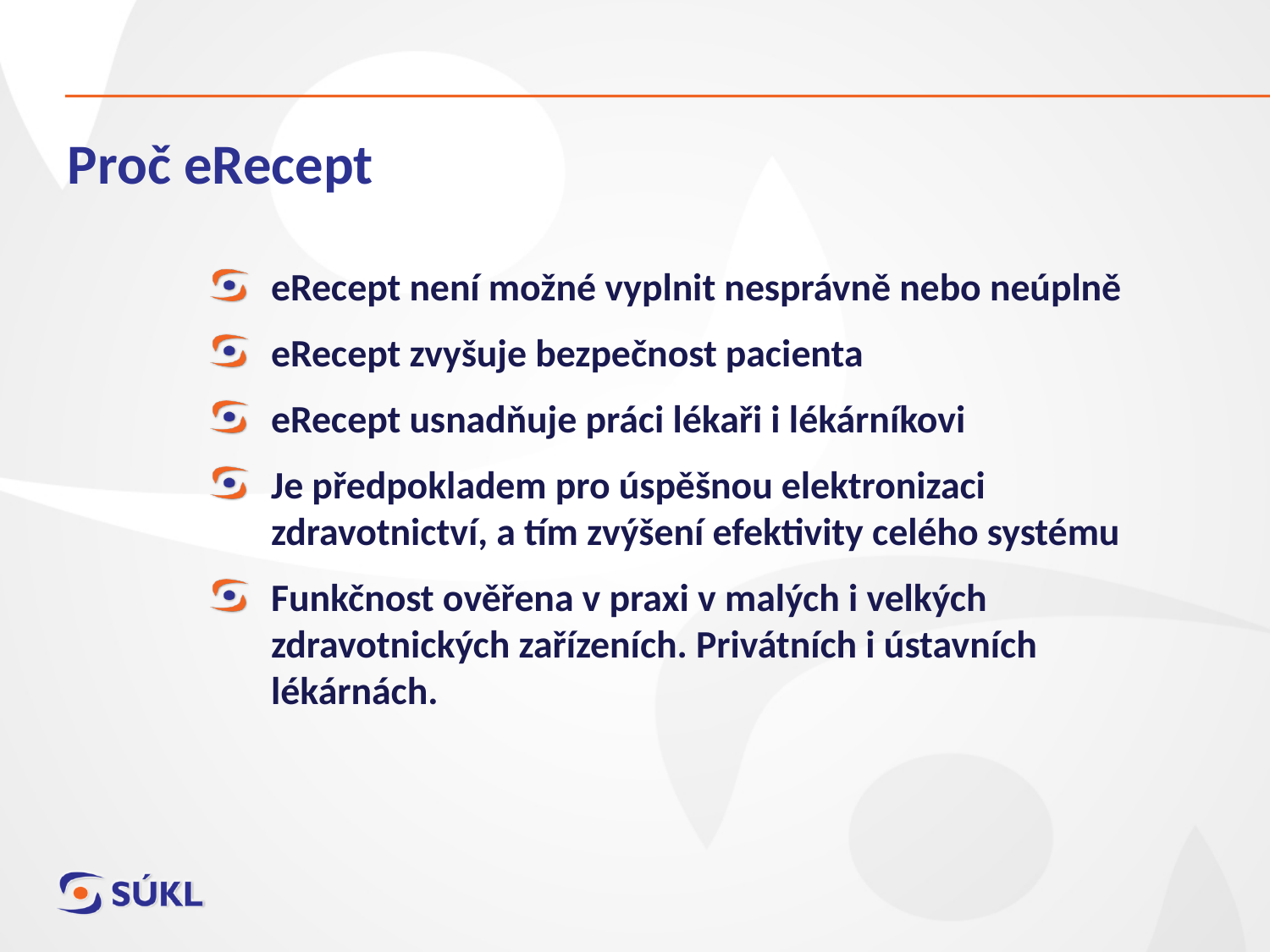

# Proč eRecept
eRecept není možné vyplnit nesprávně nebo neúplně
eRecept zvyšuje bezpečnost pacienta
eRecept usnadňuje práci lékaři i lékárníkovi
Je předpokladem pro úspěšnou elektronizaci zdravotnictví, a tím zvýšení efektivity celého systému
Funkčnost ověřena v praxi v malých i velkých zdravotnických zařízeních. Privátních i ústavních lékárnách.